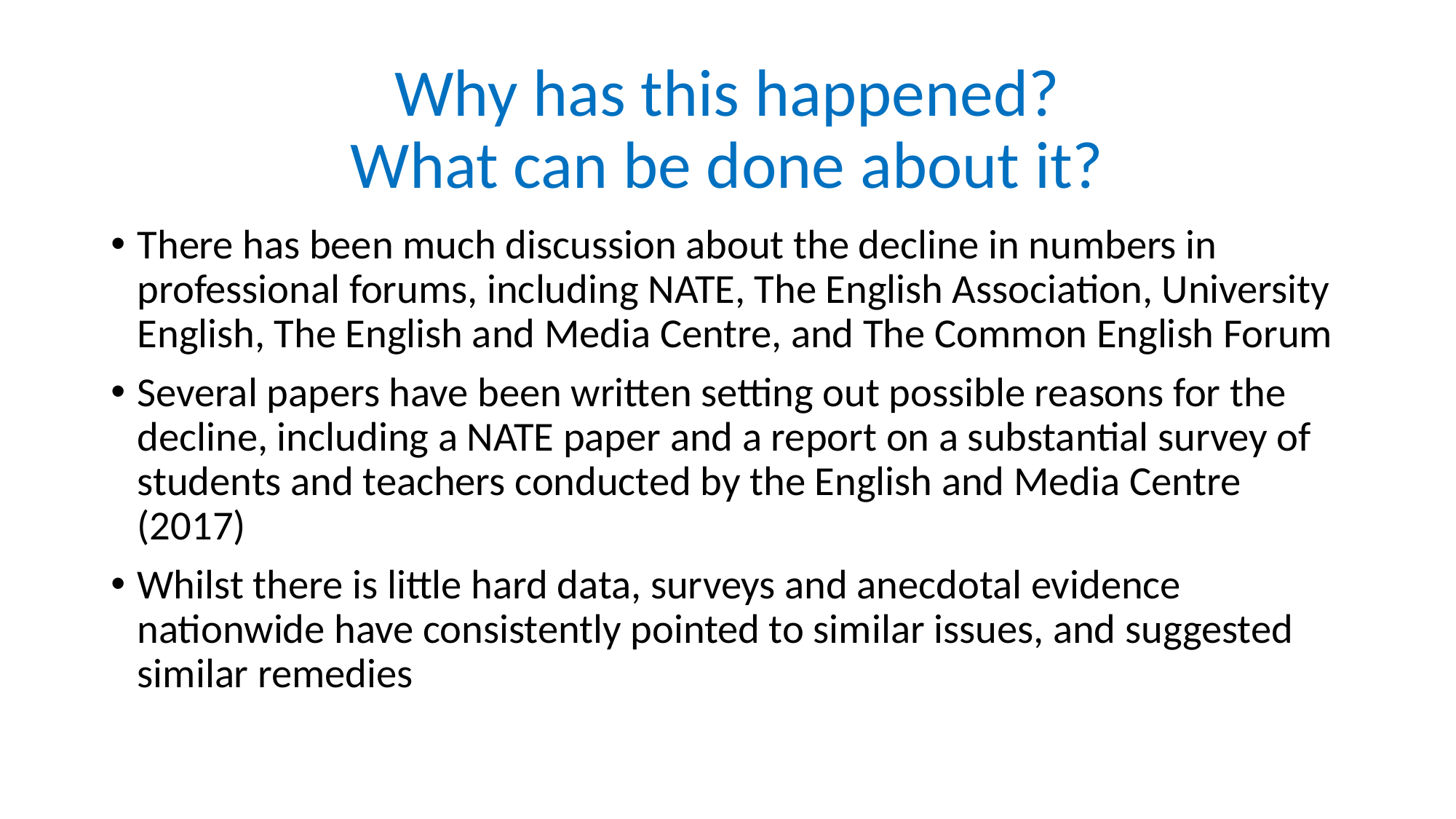

# Why has this happened? What can be done about it?
There has been much discussion about the decline in numbers in professional forums, including NATE, The English Association, University English, The English and Media Centre, and The Common English Forum
Several papers have been written setting out possible reasons for the decline, including a NATE paper and a report on a substantial survey of students and teachers conducted by the English and Media Centre (2017)
Whilst there is little hard data, surveys and anecdotal evidence nationwide have consistently pointed to similar issues, and suggested similar remedies